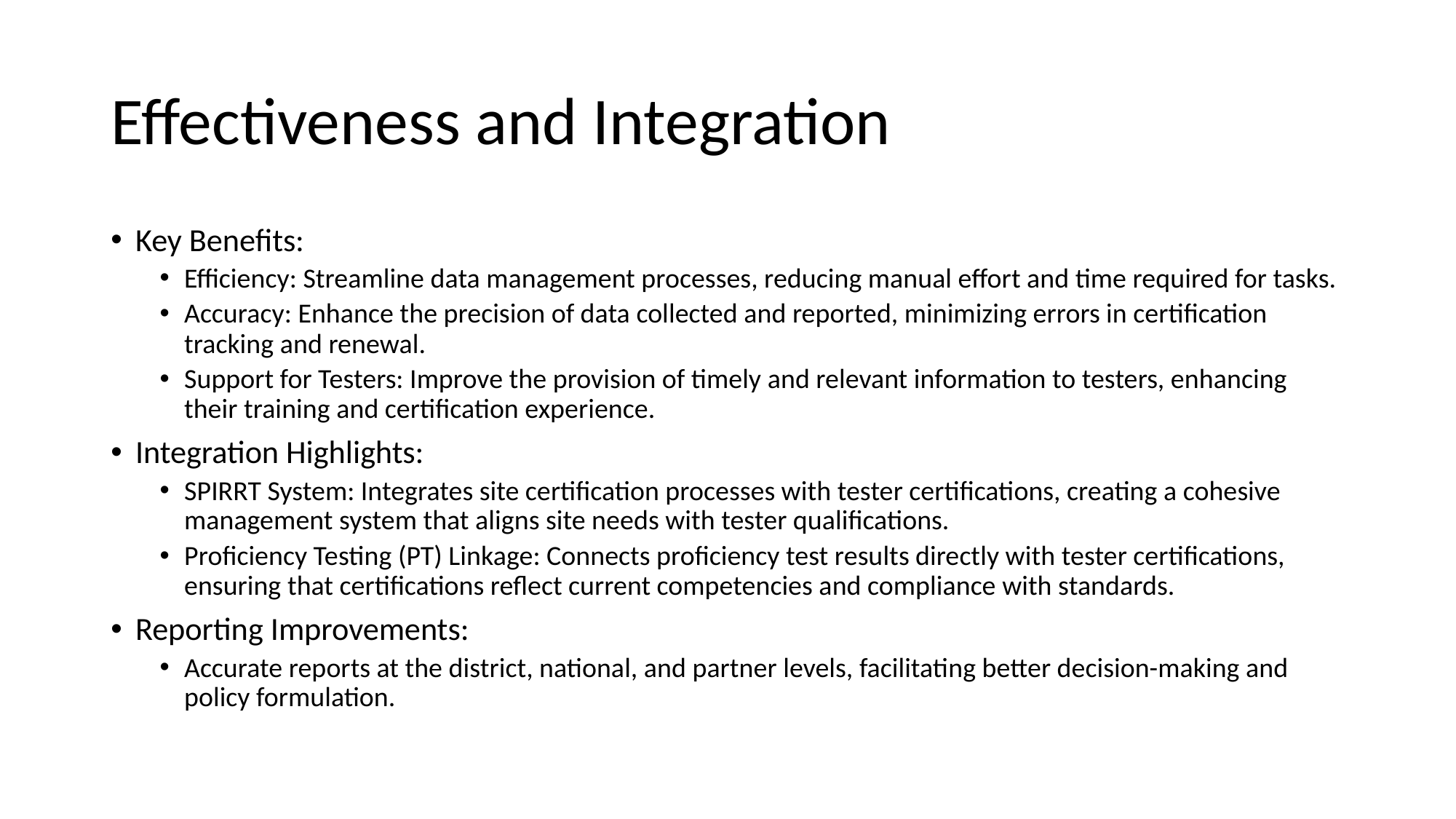

# Effectiveness and Integration
Key Benefits:
Efficiency: Streamline data management processes, reducing manual effort and time required for tasks.
Accuracy: Enhance the precision of data collected and reported, minimizing errors in certification tracking and renewal.
Support for Testers: Improve the provision of timely and relevant information to testers, enhancing their training and certification experience.
Integration Highlights:
SPIRRT System: Integrates site certification processes with tester certifications, creating a cohesive management system that aligns site needs with tester qualifications.
Proficiency Testing (PT) Linkage: Connects proficiency test results directly with tester certifications, ensuring that certifications reflect current competencies and compliance with standards.
Reporting Improvements:
Accurate reports at the district, national, and partner levels, facilitating better decision-making and policy formulation.